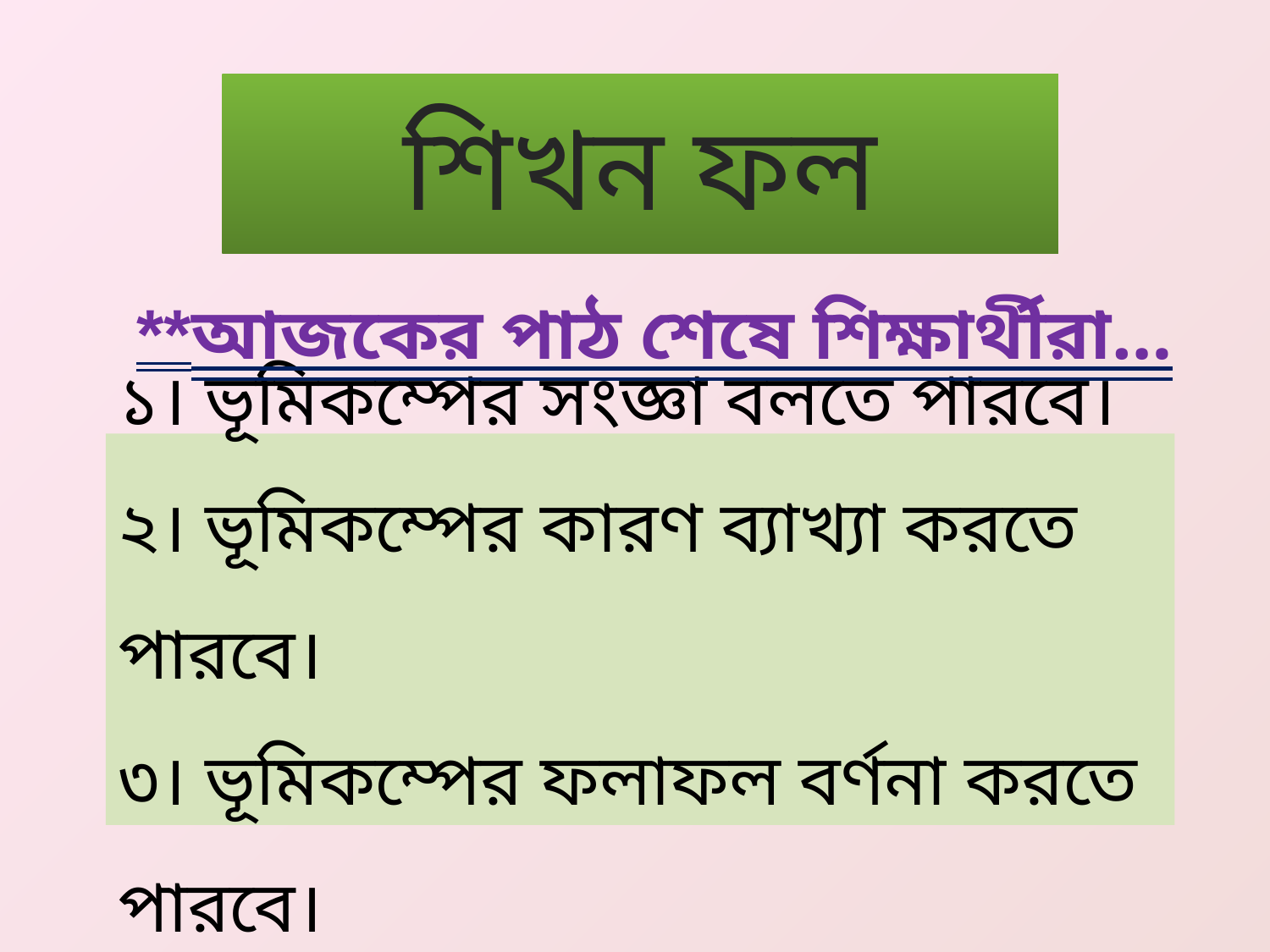

শিখন ফল

**আজকের পাঠ শেষে শিক্ষার্থীরা…
১। ভূমিকম্পের সংজ্ঞা বলতে পারবে।
২। ভূমিকম্পের কারণ ব্যাখ্যা করতে পারবে।
৩। ভূমিকম্পের ফলাফল বর্ণনা করতে পারবে।